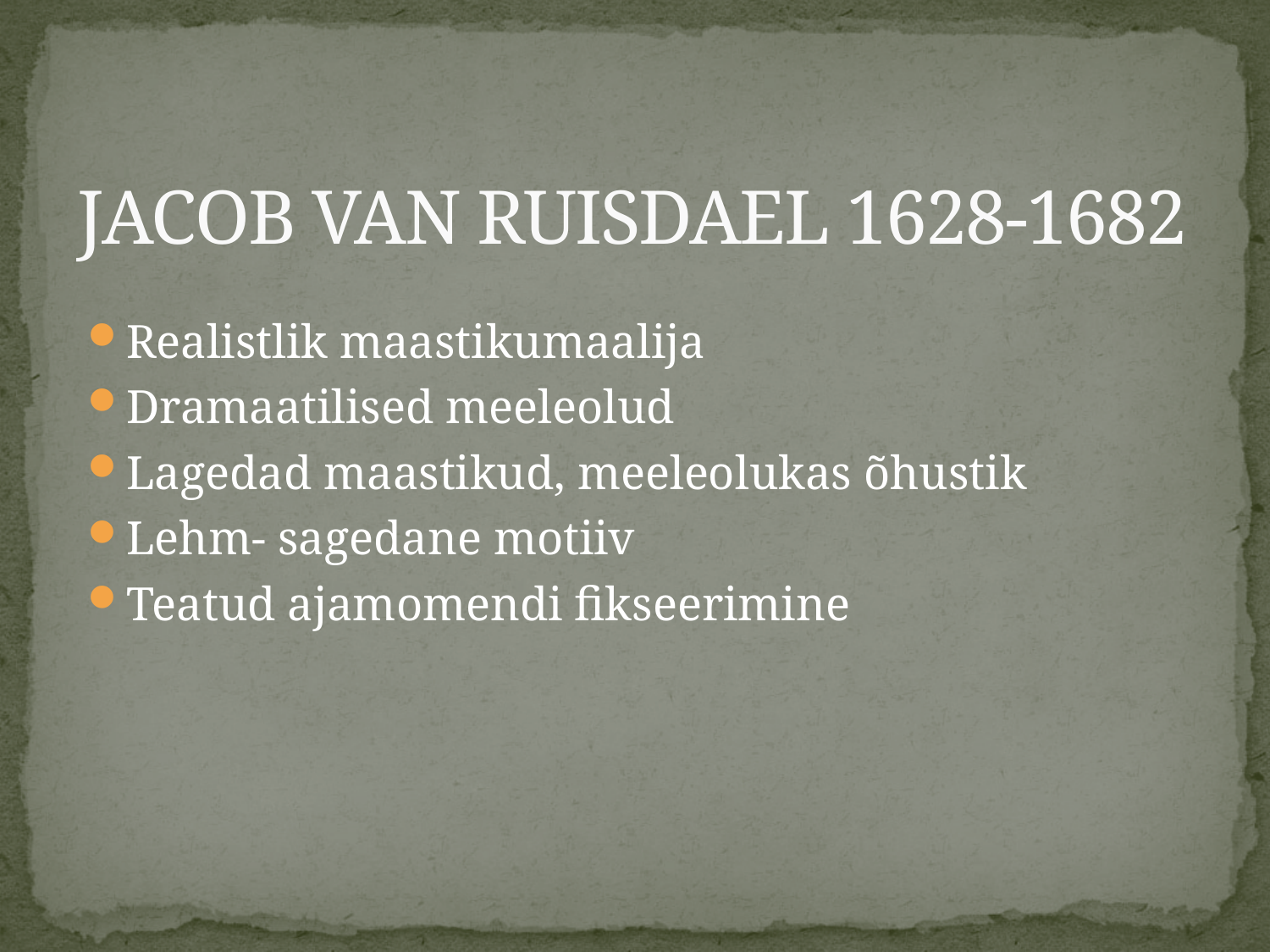

# JACOB VAN RUISDAEL 1628-1682
Realistlik maastikumaalija
Dramaatilised meeleolud
Lagedad maastikud, meeleolukas õhustik
Lehm- sagedane motiiv
Teatud ajamomendi fikseerimine